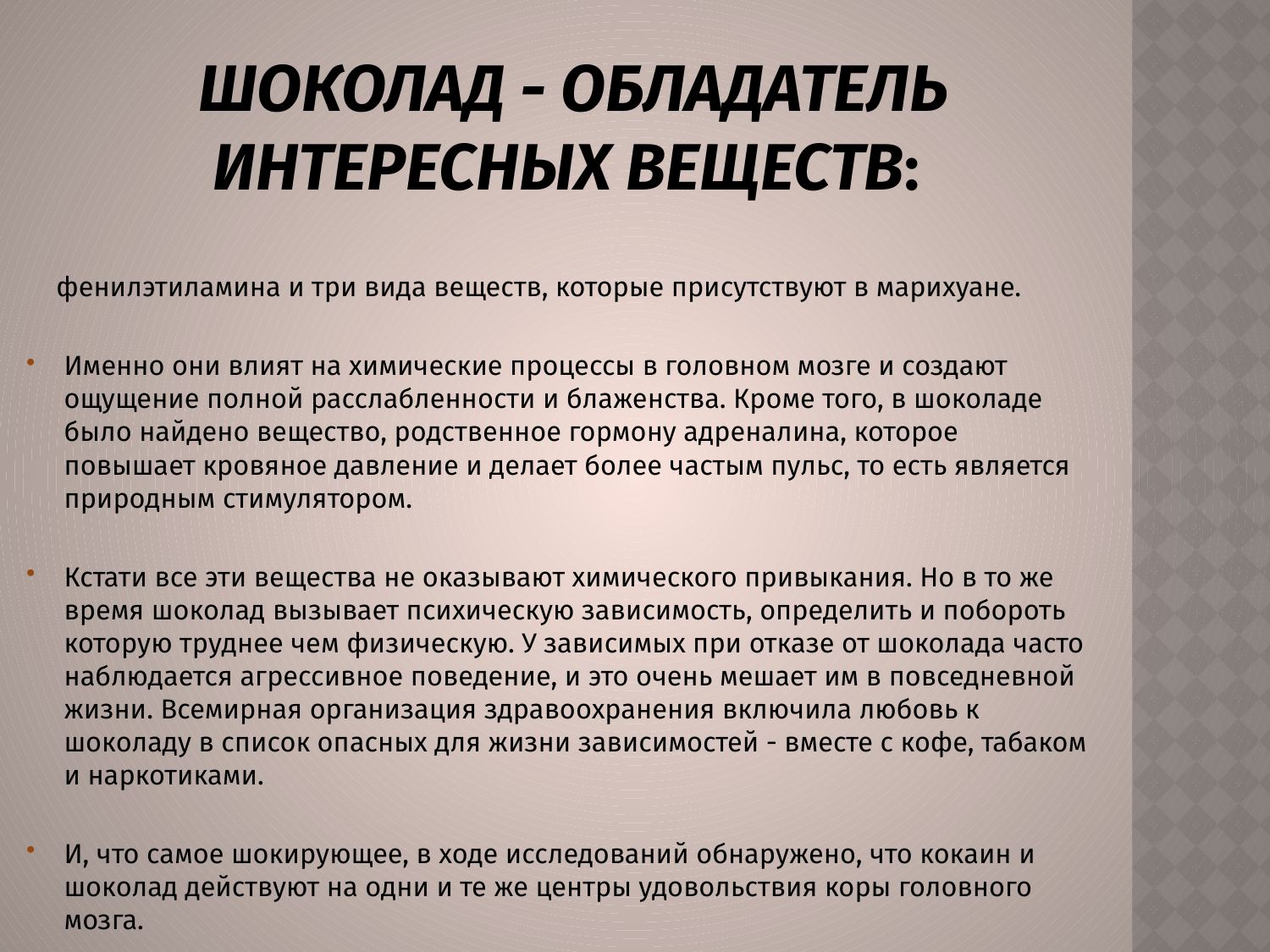

# Шоколад - обладатель интересных веществ:

    фенилэтиламина и три вида веществ, которые присутствуют в марихуане.

Именно они влият на химические процессы в головном мозге и создают ощущение полной расслабленности и блаженства. Кроме того, в шоколаде было найдено вещество, родственное гормону адреналина, которое повышает кровяное давление и делает более частым пульс, то есть является природным стимулятором.

Кстати все эти вещества не оказывают химического привыкания. Но в то же время шоколад вызывает психическую зависимость, определить и побороть которую труднее чем физическую. У зависимых при отказе от шоколада часто наблюдается агрессивное поведение, и это очень мешает им в повседневной жизни. Всемирная организация здравоохранения включила любовь к шоколаду в список опасных для жизни зависимостей - вместе с кофе, табаком и наркотиками.

И, что самое шокирующее, в ходе исследований обнаружено, что кокаин и шоколад действуют на одни и те же центры удовольствия коры головного мозга.